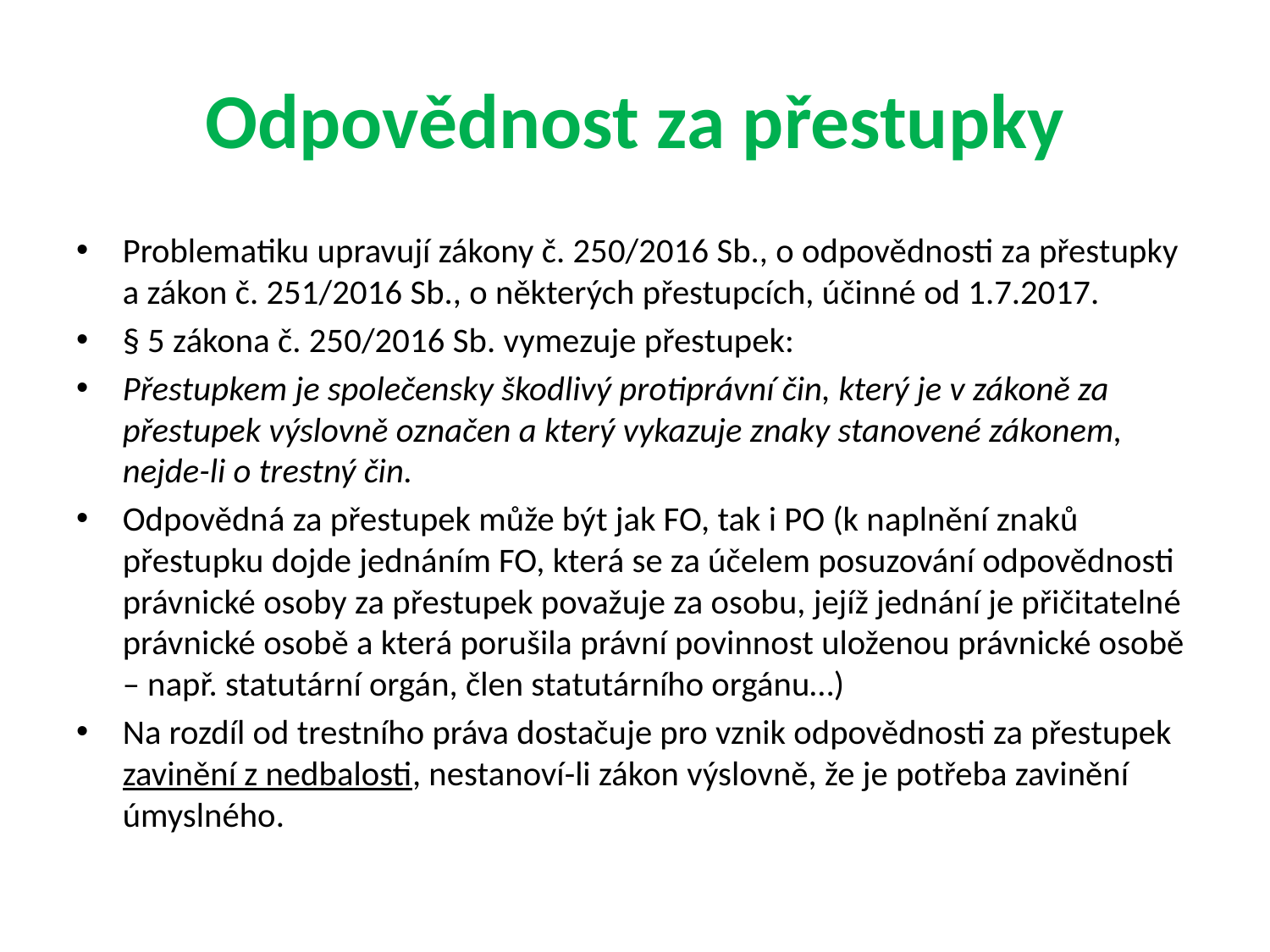

# Odpovědnost za přestupky
Problematiku upravují zákony č. 250/2016 Sb., o odpovědnosti za přestupky a zákon č. 251/2016 Sb., o některých přestupcích, účinné od 1.7.2017.
§ 5 zákona č. 250/2016 Sb. vymezuje přestupek:
Přestupkem je společensky škodlivý protiprávní čin, který je v zákoně za přestupek výslovně označen a který vykazuje znaky stanovené zákonem, nejde-li o trestný čin.
Odpovědná za přestupek může být jak FO, tak i PO (k naplnění znaků přestupku dojde jednáním FO, která se za účelem posuzování odpovědnosti právnické osoby za přestupek považuje za osobu, jejíž jednání je přičitatelné právnické osobě a která porušila právní povinnost uloženou právnické osobě – např. statutární orgán, člen statutárního orgánu…)
Na rozdíl od trestního práva dostačuje pro vznik odpovědnosti za přestupek zavinění z nedbalosti, nestanoví-li zákon výslovně, že je potřeba zavinění úmyslného.